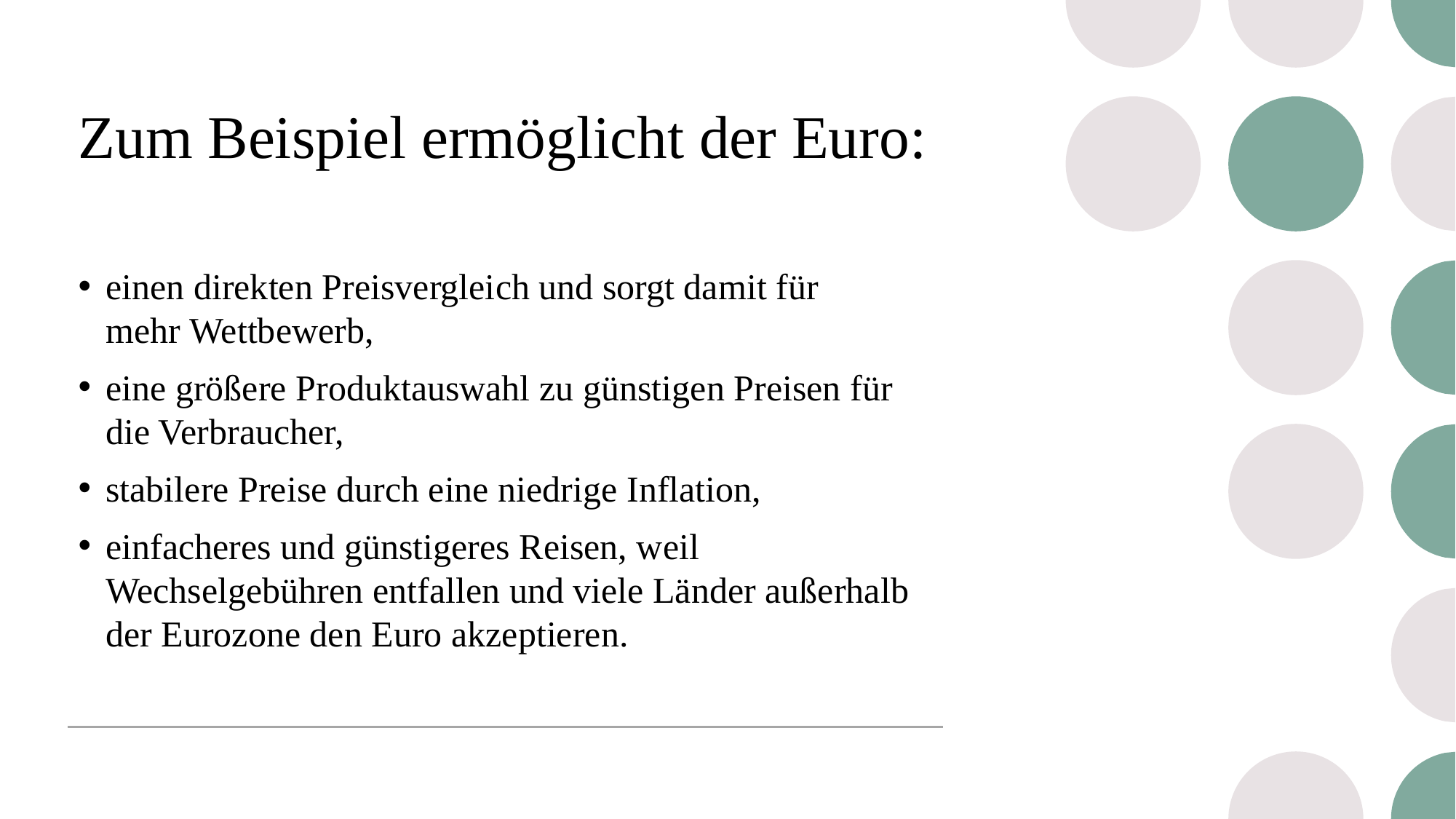

# Zum Beispiel ermöglicht der Euro:
einen direkten Preisvergleich und sorgt damit für mehr Wettbewerb,
eine größere Produktauswahl zu günstigen Preisen für die Verbraucher,
stabilere Preise durch eine niedrige Inflation,
einfacheres und günstigeres Reisen, weil Wechselgebühren entfallen und viele Länder außerhalb der Eurozone den Euro akzeptieren.